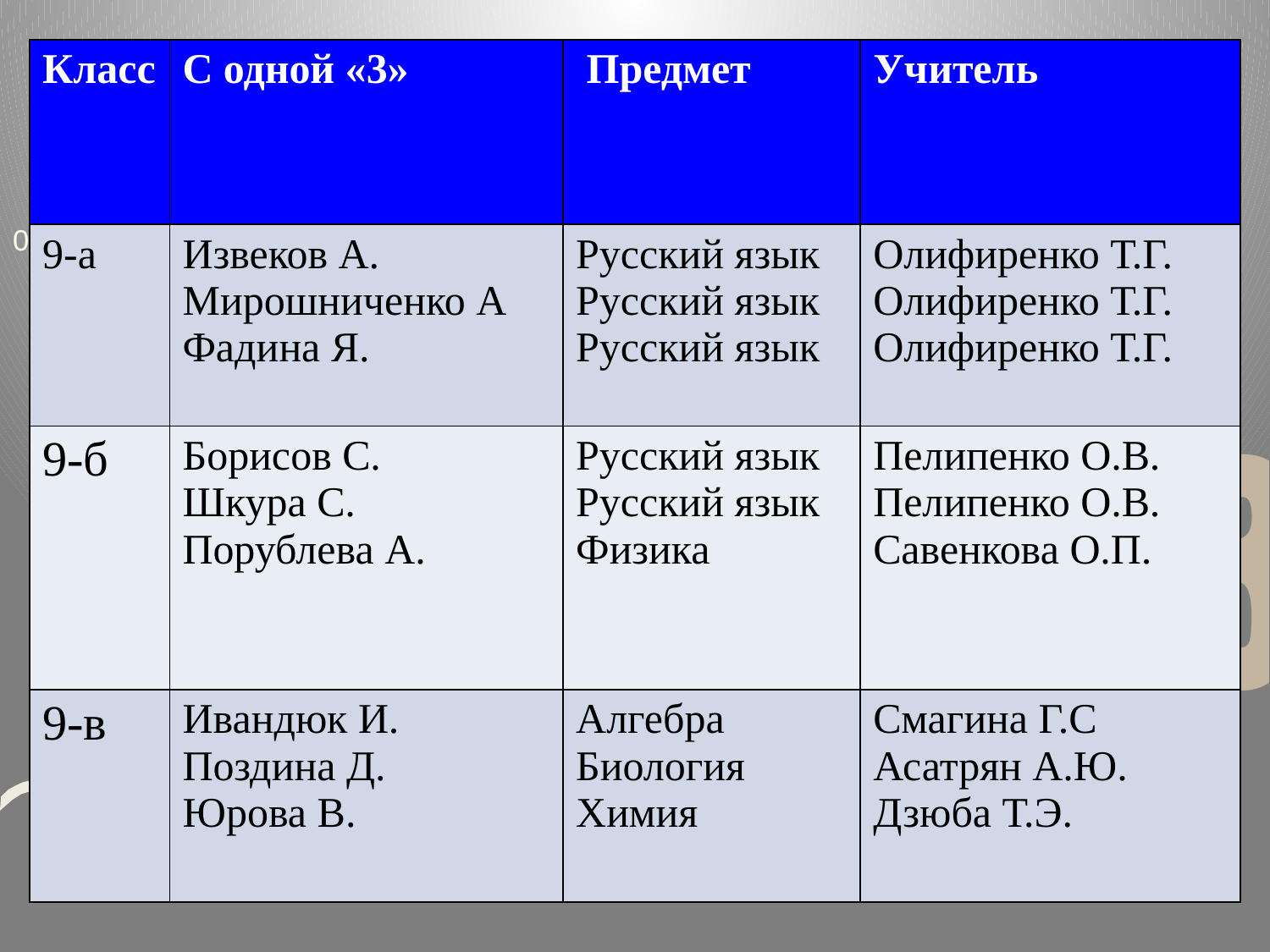

| Класс | С одной «3» | Предмет | Учитель |
| --- | --- | --- | --- |
| 9-а | Извеков А. Мирошниченко А Фадина Я. | Русский язык Русский язык Русский язык | Олифиренко Т.Г. Олифиренко Т.Г. Олифиренко Т.Г. |
| 9-б | Борисов С. Шкура С. Порублева А. | Русский язык Русский язык Физика | Пелипенко О.В. Пелипенко О.В. Савенкова О.П. |
| 9-в | Ивандюк И. Поздина Д. Юрова В. | Алгебра Биология Химия | Смагина Г.С Асатрян А.Ю. Дзюба Т.Э. |